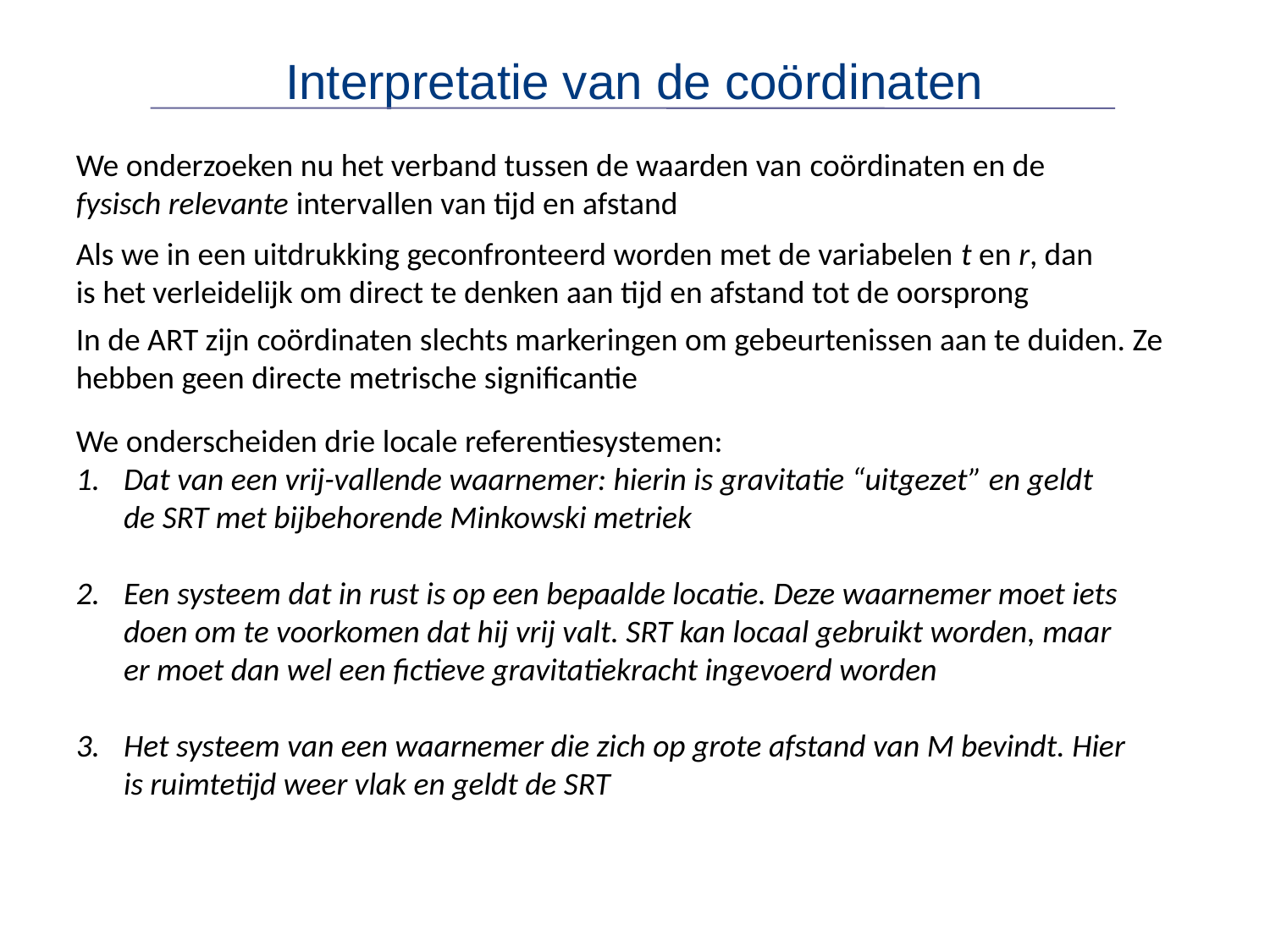

# Interpretatie van de coördinaten
We onderzoeken nu het verband tussen de waarden van coördinaten en de   fysisch relevante intervallen van tijd en afstand
Als we in een uitdrukking geconfronteerd worden met de variabelen t en r, dan is het verleidelijk om direct te denken aan tijd en afstand tot de oorsprong
In de ART zijn coördinaten slechts markeringen om gebeurtenissen aan te duiden. Ze hebben geen directe metrische significantie
We onderscheiden drie locale referentiesystemen:
Dat van een vrij-vallende waarnemer: hierin is gravitatie “uitgezet” en geldt de SRT met bijbehorende Minkowski metriek

Een systeem dat in rust is op een bepaalde locatie. Deze waarnemer moet iets doen om te voorkomen dat hij vrij valt. SRT kan locaal gebruikt worden, maar er moet dan wel een fictieve gravitatiekracht ingevoerd worden

Het systeem van een waarnemer die zich op grote afstand van M bevindt. Hier is ruimtetijd weer vlak en geldt de SRT